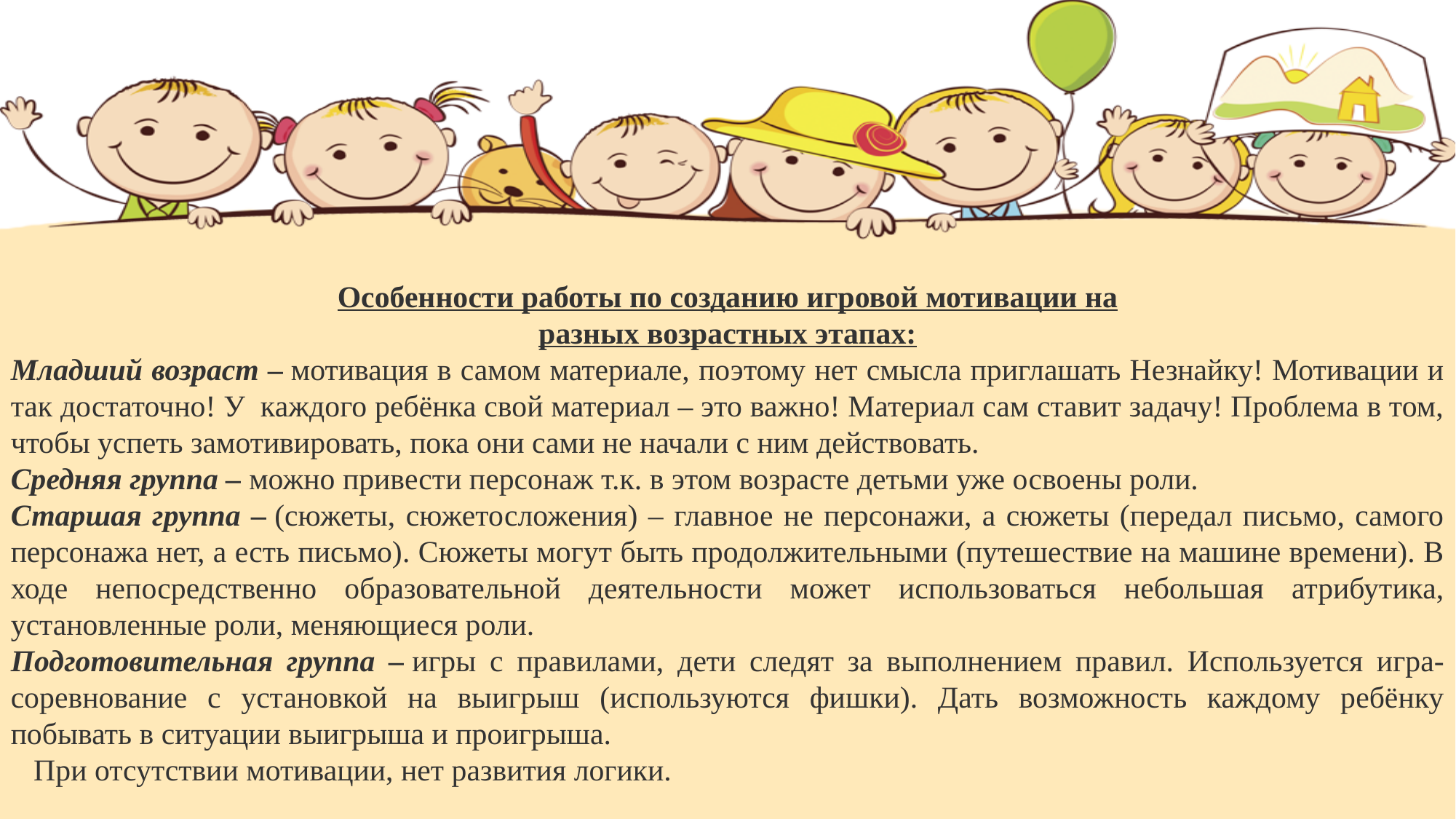

Особенности работы по созданию игровой мотивации на
разных возрастных этапах:
Младший возраст – мотивация в самом материале, поэтому нет смысла приглашать Незнайку! Мотивации и так достаточно! У  каждого ребёнка свой материал – это важно! Материал сам ставит задачу! Проблема в том, чтобы успеть замотивировать, пока они сами не начали с ним действовать.
Средняя группа – можно привести персонаж т.к. в этом возрасте детьми уже освоены роли.
Старшая группа – (сюжеты, сюжетосложения) – главное не персонажи, а сюжеты (передал письмо, самого персонажа нет, а есть письмо). Сюжеты могут быть продолжительными (путешествие на машине времени). В ходе непосредственно образовательной деятельности может использоваться небольшая атрибутика, установленные роли, меняющиеся роли.
Подготовительная группа – игры с правилами, дети следят за выполнением правил. Используется игра-соревнование с установкой на выигрыш (используются фишки). Дать возможность каждому ребёнку побывать в ситуации выигрыша и проигрыша.
   При отсутствии мотивации, нет развития логики.